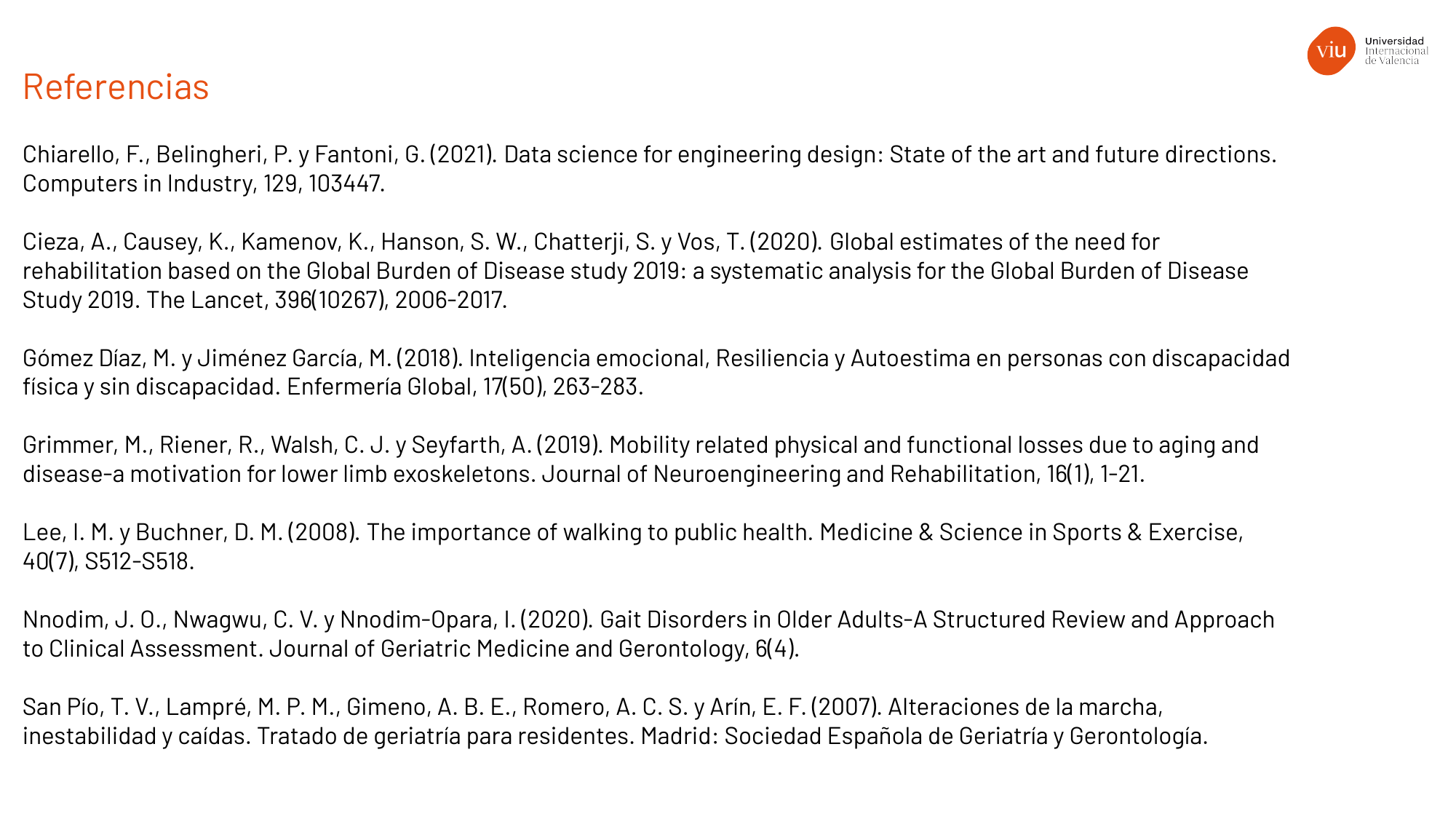

Referencias
Chiarello, F., Belingheri, P. y Fantoni, G. (2021). Data science for engineering design: State of the art and future directions. Computers in Industry, 129, 103447.

Cieza, A., Causey, K., Kamenov, K., Hanson, S. W., Chatterji, S. y Vos, T. (2020). Global estimates of the need for rehabilitation based on the Global Burden of Disease study 2019: a systematic analysis for the Global Burden of Disease Study 2019. The Lancet, 396(10267), 2006-2017.

Gómez Díaz, M. y Jiménez García, M. (2018). Inteligencia emocional, Resiliencia y Autoestima en personas con discapacidad física y sin discapacidad. Enfermería Global, 17(50), 263-283.

Grimmer, M., Riener, R., Walsh, C. J. y Seyfarth, A. (2019). Mobility related physical and functional losses due to aging and disease-a motivation for lower limb exoskeletons. Journal of Neuroengineering and Rehabilitation, 16(1), 1-21.

Lee, I. M. y Buchner, D. M. (2008). The importance of walking to public health. Medicine & Science in Sports & Exercise, 40(7), S512-S518.

Nnodim, J. O., Nwagwu, C. V. y Nnodim-Opara, I. (2020). Gait Disorders in Older Adults-A Structured Review and Approach to Clinical Assessment. Journal of Geriatric Medicine and Gerontology, 6(4).

San Pío, T. V., Lampré, M. P. M., Gimeno, A. B. E., Romero, A. C. S. y Arín, E. F. (2007). Alteraciones de la marcha, inestabilidad y caídas. Tratado de geriatría para residentes. Madrid: Sociedad Española de Geriatría y Gerontología.